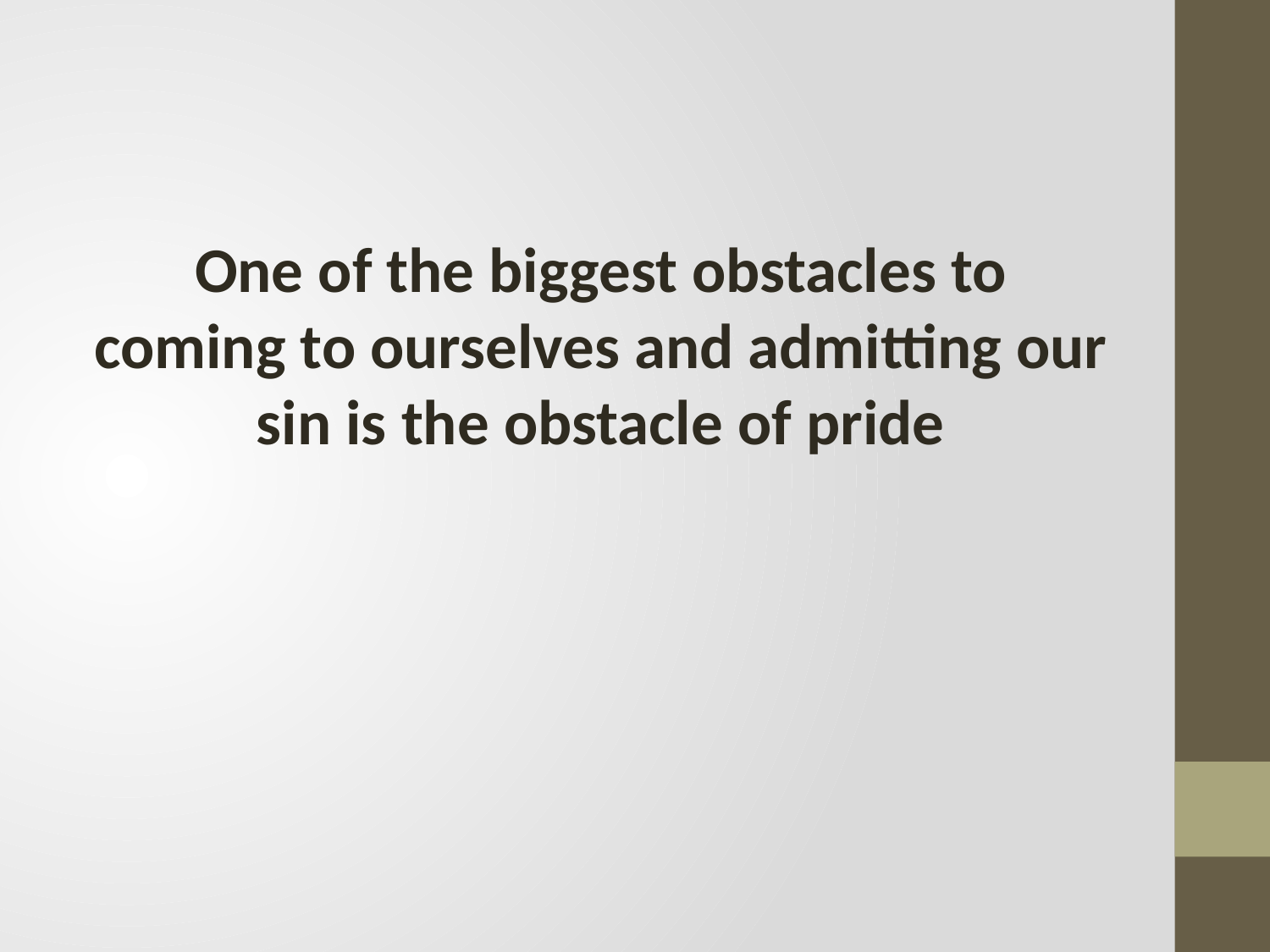

#
One of the biggest obstacles to coming to ourselves and admitting our sin is the obstacle of pride